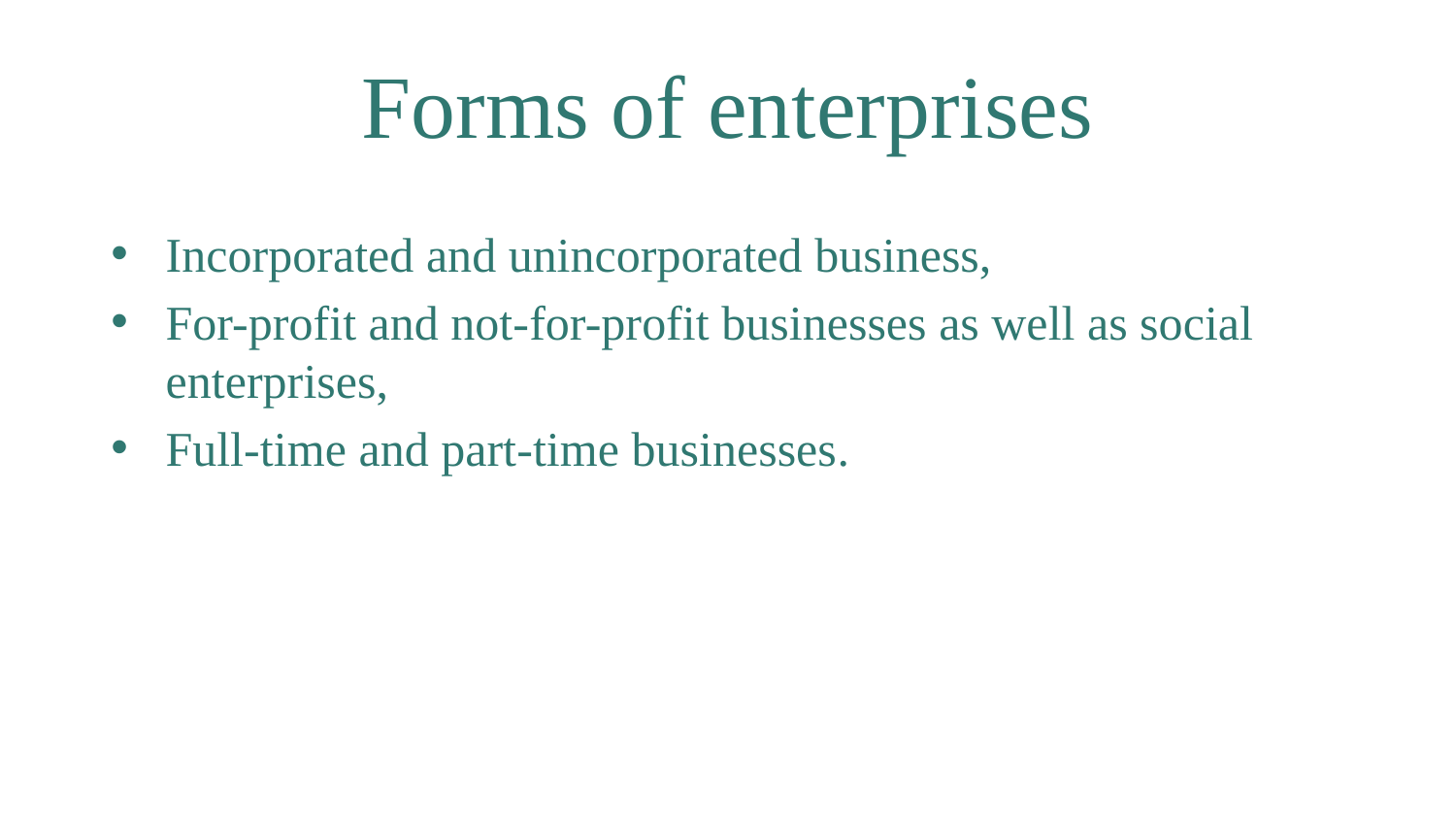

# Forms of enterprises
Incorporated and unincorporated business,
For-profit and not-for-profit businesses as well as social enterprises,
Full-time and part-time businesses.